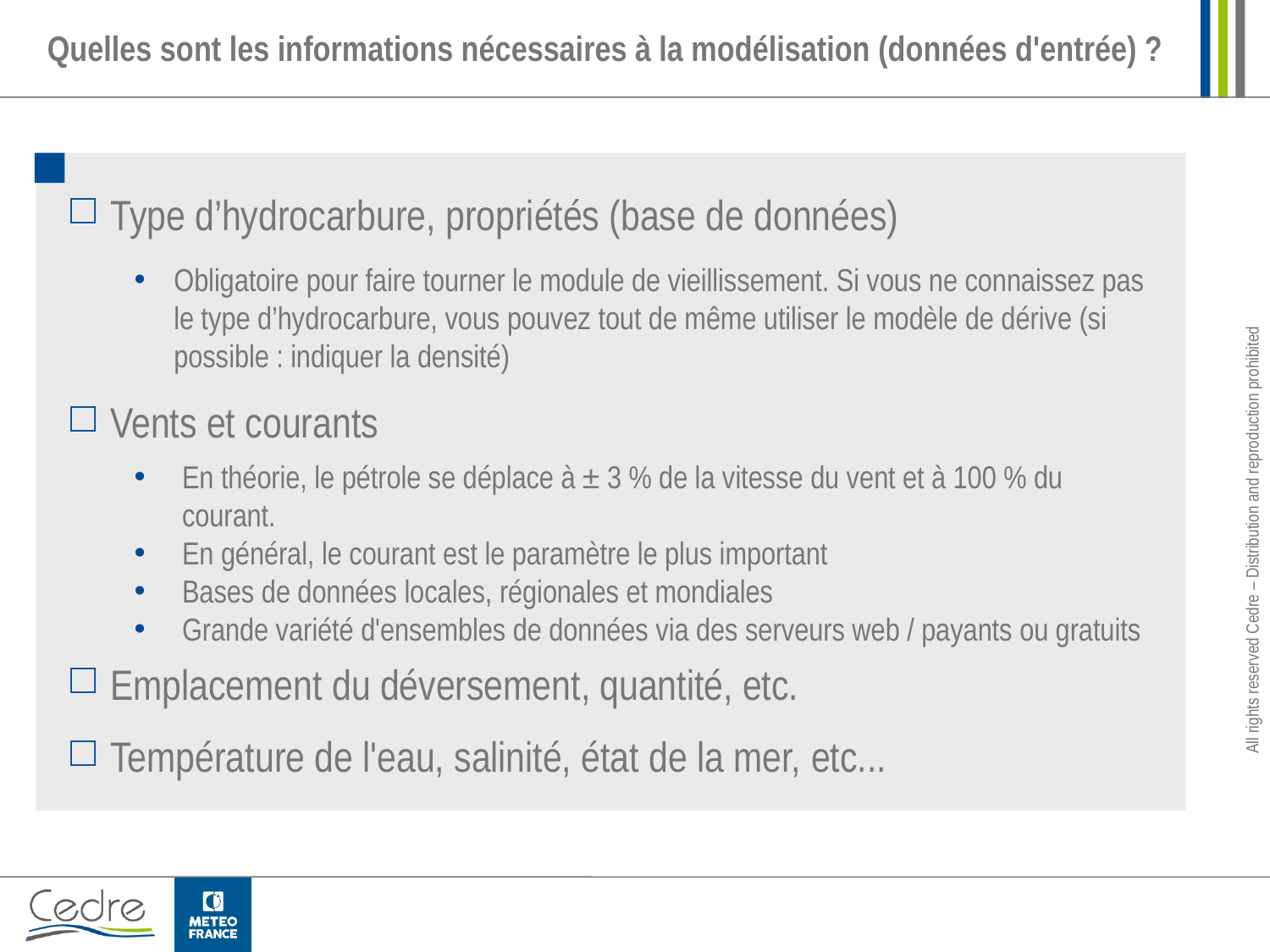

Quelles sont les informations nécessaires à la modélisation (données d'entrée) ?

Type d’hydrocarbure, propriétés (base de données)
Obligatoire pour faire tourner le module de vieillissement. Si vous ne connaissez pas le type d’hydrocarbure, vous pouvez tout de même utiliser le modèle de dérive (si possible : indiquer la densité)
Vents et courants
En théorie, le pétrole se déplace à ± 3 % de la vitesse du vent et à 100 % du courant.
En général, le courant est le paramètre le plus important
Bases de données locales, régionales et mondiales
Grande variété d'ensembles de données via des serveurs web / payants ou gratuits
Emplacement du déversement, quantité, etc.
Température de l'eau, salinité, état de la mer, etc...